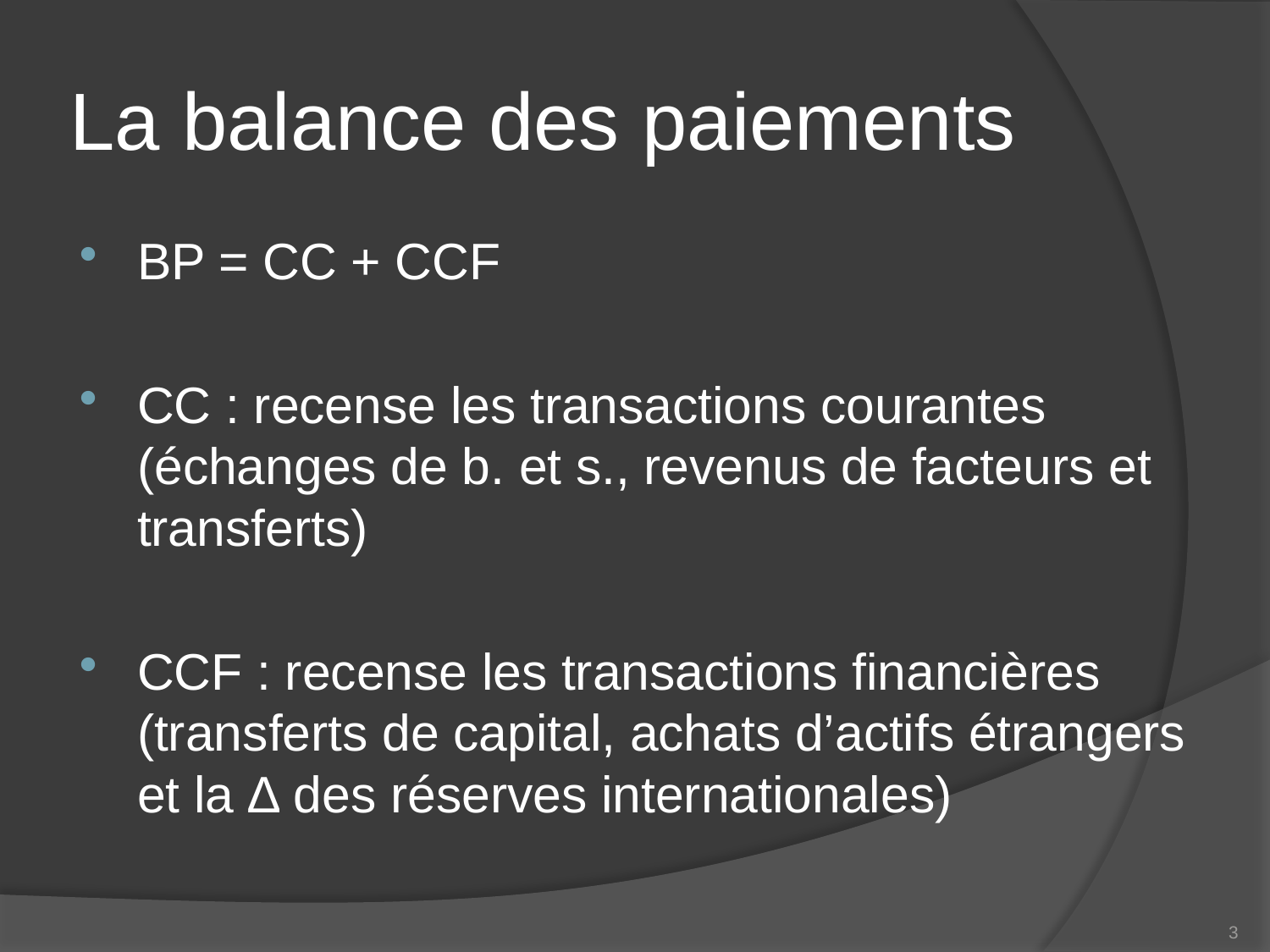

# La balance des paiements
BP = CC + CCF

CC : recense les transactions courantes (échanges de b. et s., revenus de facteurs et transferts)

CCF : recense les transactions financières (transferts de capital, achats d’actifs étrangers et la ∆ des réserves internationales)
3